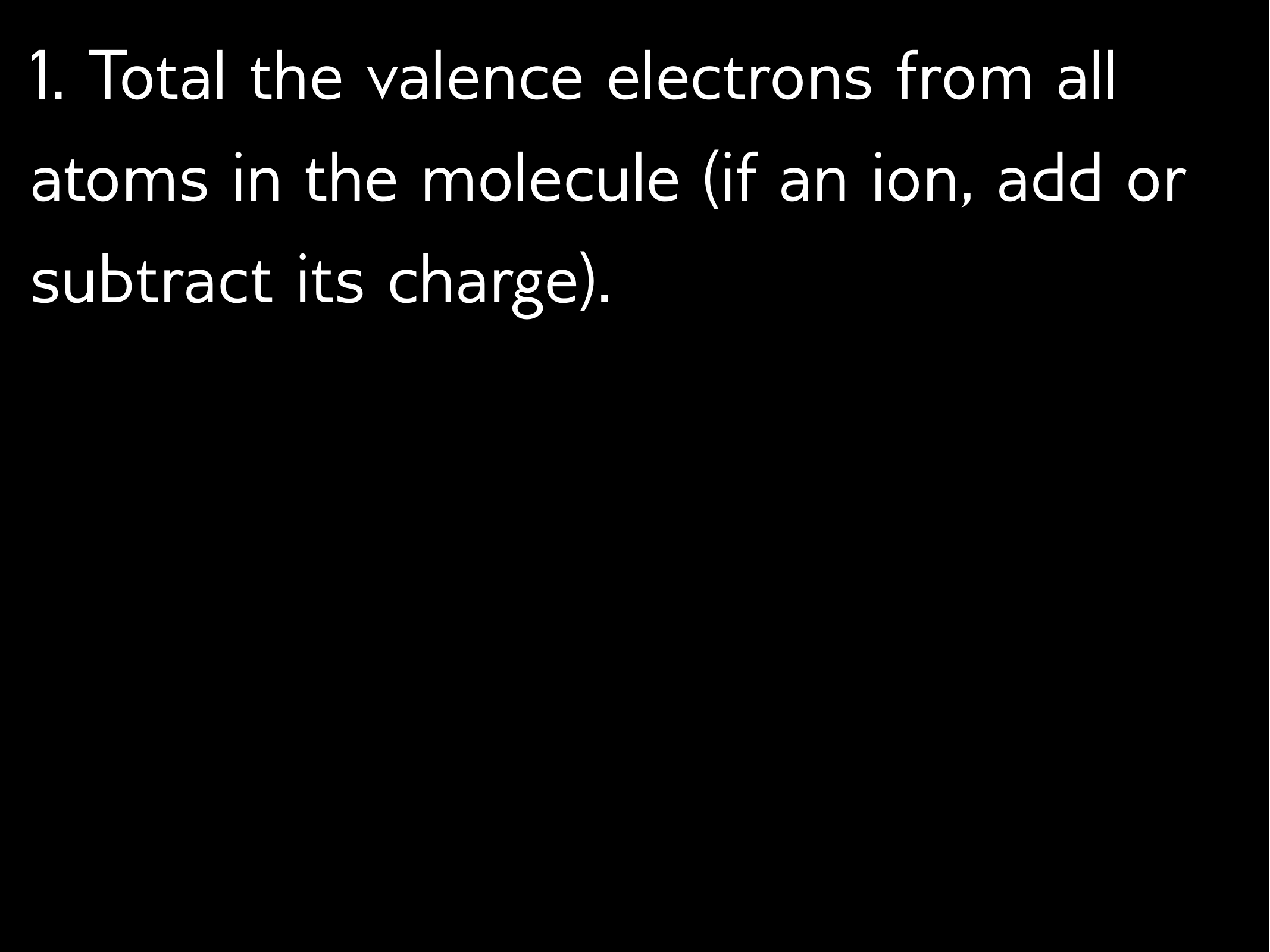

Total the valence electrons from all atoms in the molecule (if an ion, add or subtract its charge).